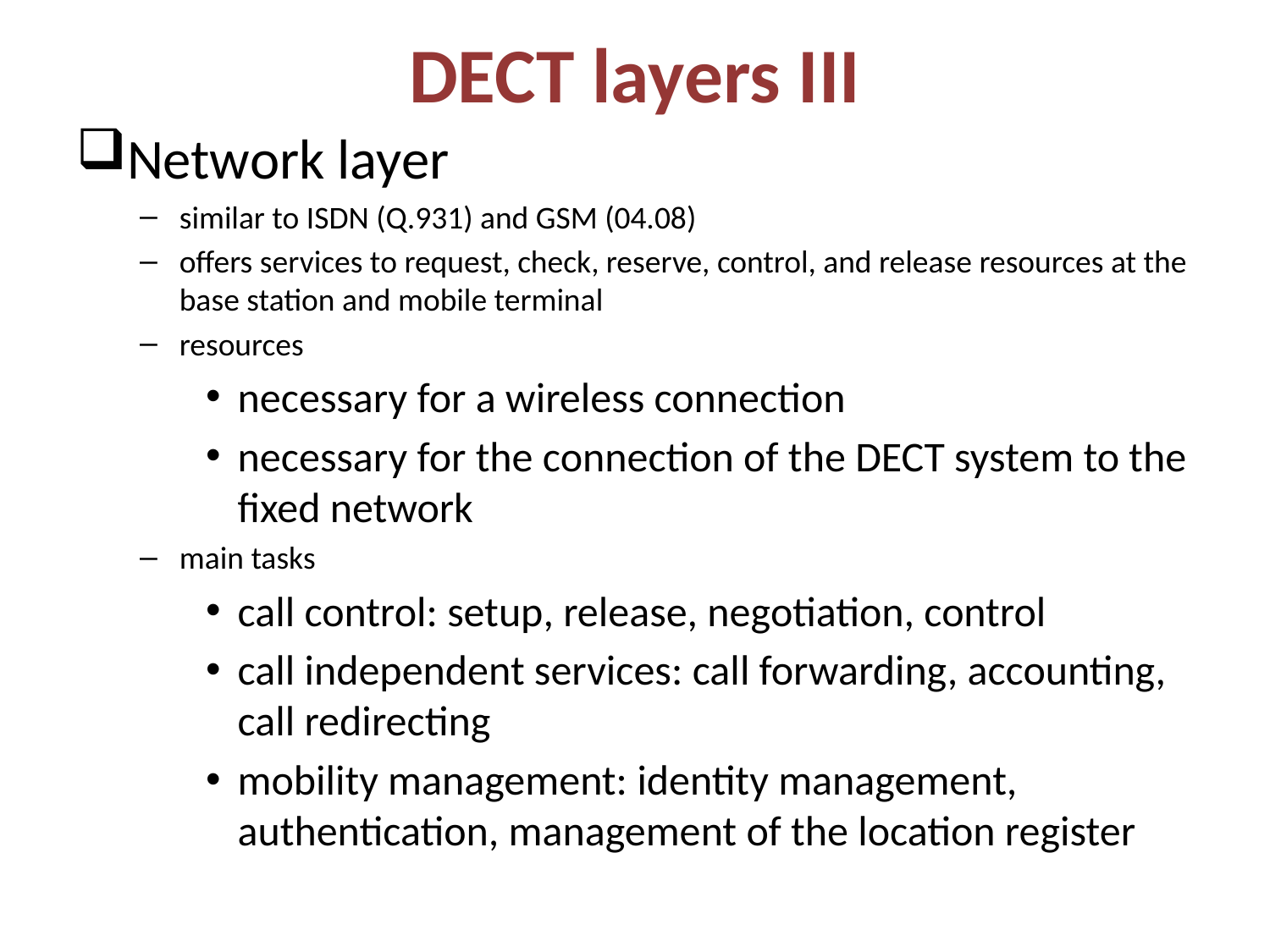

# DECT layers III
Network layer
similar to ISDN (Q.931) and GSM (04.08)
offers services to request, check, reserve, control, and release resources at the base station and mobile terminal
resources
necessary for a wireless connection
necessary for the connection of the DECT system to the fixed network
main tasks
call control: setup, release, negotiation, control
call independent services: call forwarding, accounting, call redirecting
mobility management: identity management, authentication, management of the location register